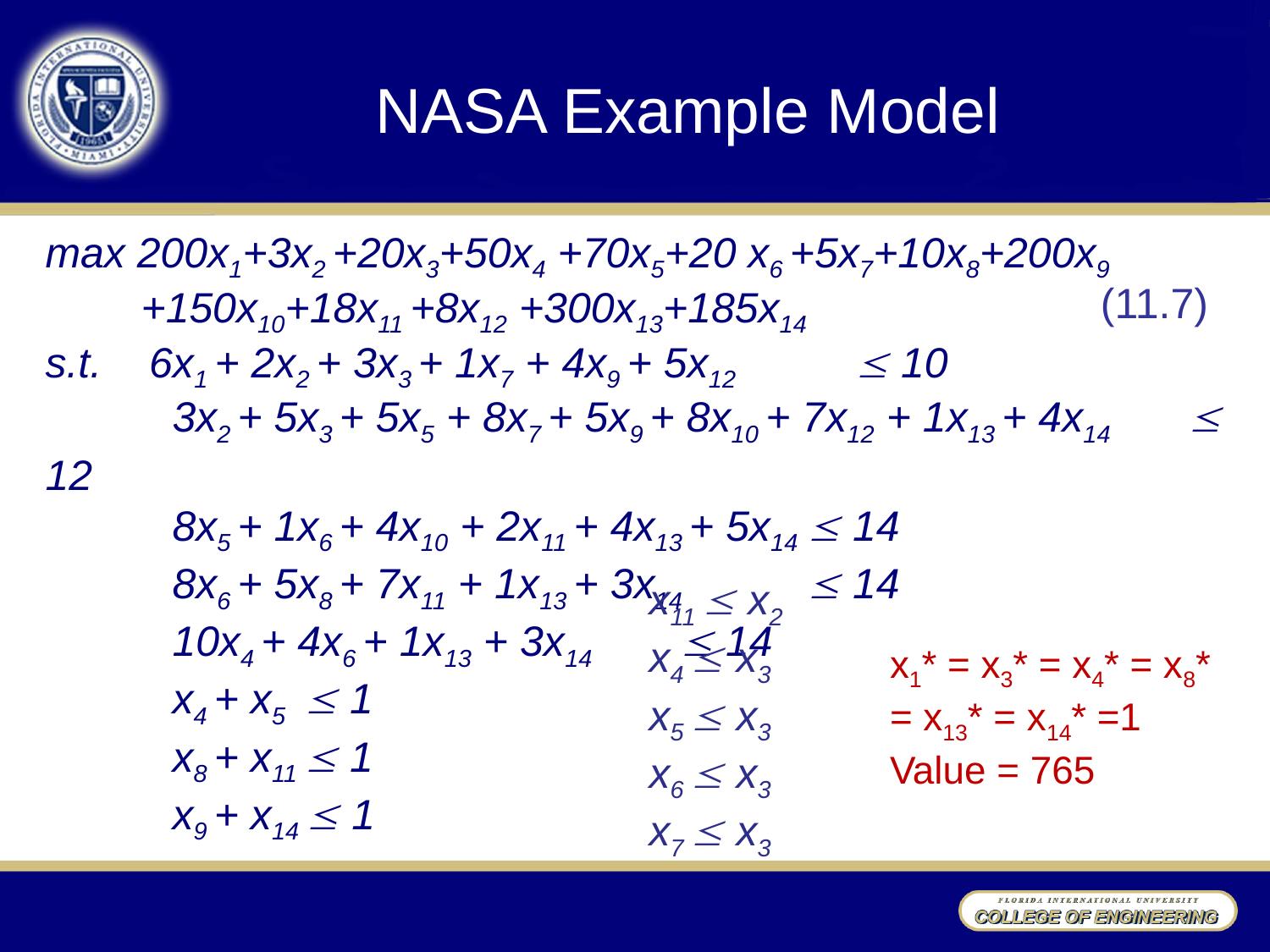

# NASA Example Model
max 200x1+3x2 +20x3+50x4 +70x5+20 x6 +5x7+10x8+200x9 +150x10+18x11 +8x12 +300x13+185x14
s.t.    6x1 + 2x2 + 3x3 + 1x7 + 4x9 + 5x12 	≤ 10
	3x2 + 5x3 + 5x5 + 8x7 + 5x9 + 8x10 + 7x12 + 1x13 + 4x14 	≤ 12
	8x5 + 1x6 + 4x10 + 2x11 + 4x13 + 5x14 	≤ 14
	8x6 + 5x8 + 7x11 + 1x13 + 3x14 	≤ 14
	10x4 + 4x6 + 1x13 + 3x14 	≤ 14
	x4 + x5  ≤ 1
	x8 + x11 ≤ 1
	x9 + x14 ≤ 1

	xi = 0 or 1 ∀ j=1,…,14

(11.7)
x11 ≤ x2
x4 ≤ x3
x5 ≤ x3
x6 ≤ x3
x7 ≤ x3
x1* = x3* = x4* = x8* = x13* = x14* =1
Value = 765